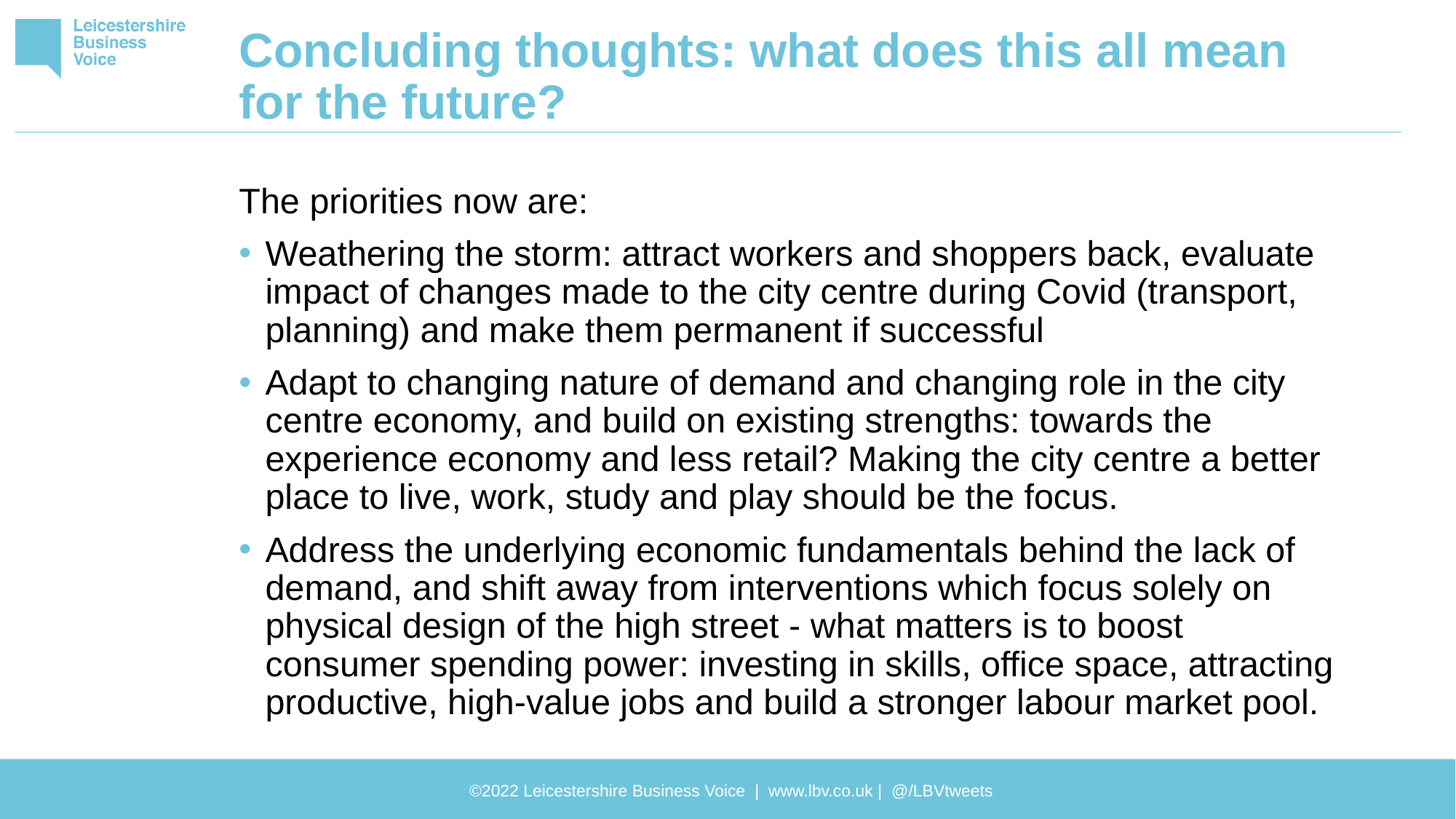

# Concluding thoughts: what does this all mean for the future?
The priorities now are:
Weathering the storm: attract workers and shoppers back, evaluate impact of changes made to the city centre during Covid (transport, planning) and make them permanent if successful
Adapt to changing nature of demand and changing role in the city centre economy, and build on existing strengths: towards the experience economy and less retail? Making the city centre a better place to live, work, study and play should be the focus.
Address the underlying economic fundamentals behind the lack of demand, and shift away from interventions which focus solely on physical design of the high street - what matters is to boost consumer spending power: investing in skills, office space, attracting productive, high-value jobs and build a stronger labour market pool.

©2022 Leicestershire Business Voice  |  www.lbv.co.uk |  @/LBVtweets